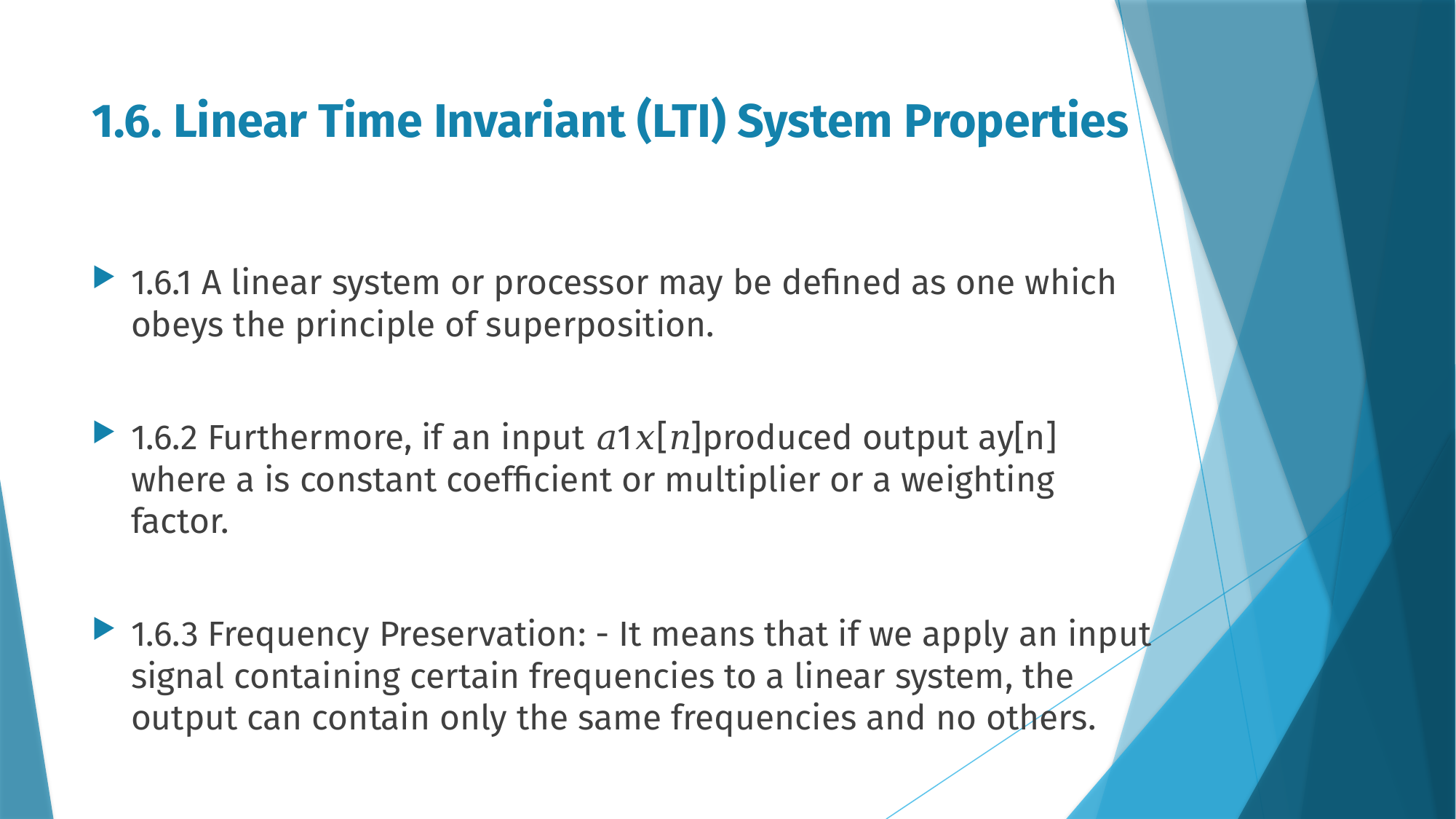

# 1.6. Linear Time Invariant (LTI) System Properties
1.6.1 A linear system or processor may be defined as one which obeys the principle of superposition.

1.6.2 Furthermore, if an input 𝑎1𝑥[𝑛]produced output ay[n] where a is constant coefficient or multiplier or a weighting factor.

1.6.3 Frequency Preservation: - It means that if we apply an input signal containing certain frequencies to a linear system, the output can contain only the same frequencies and no others.